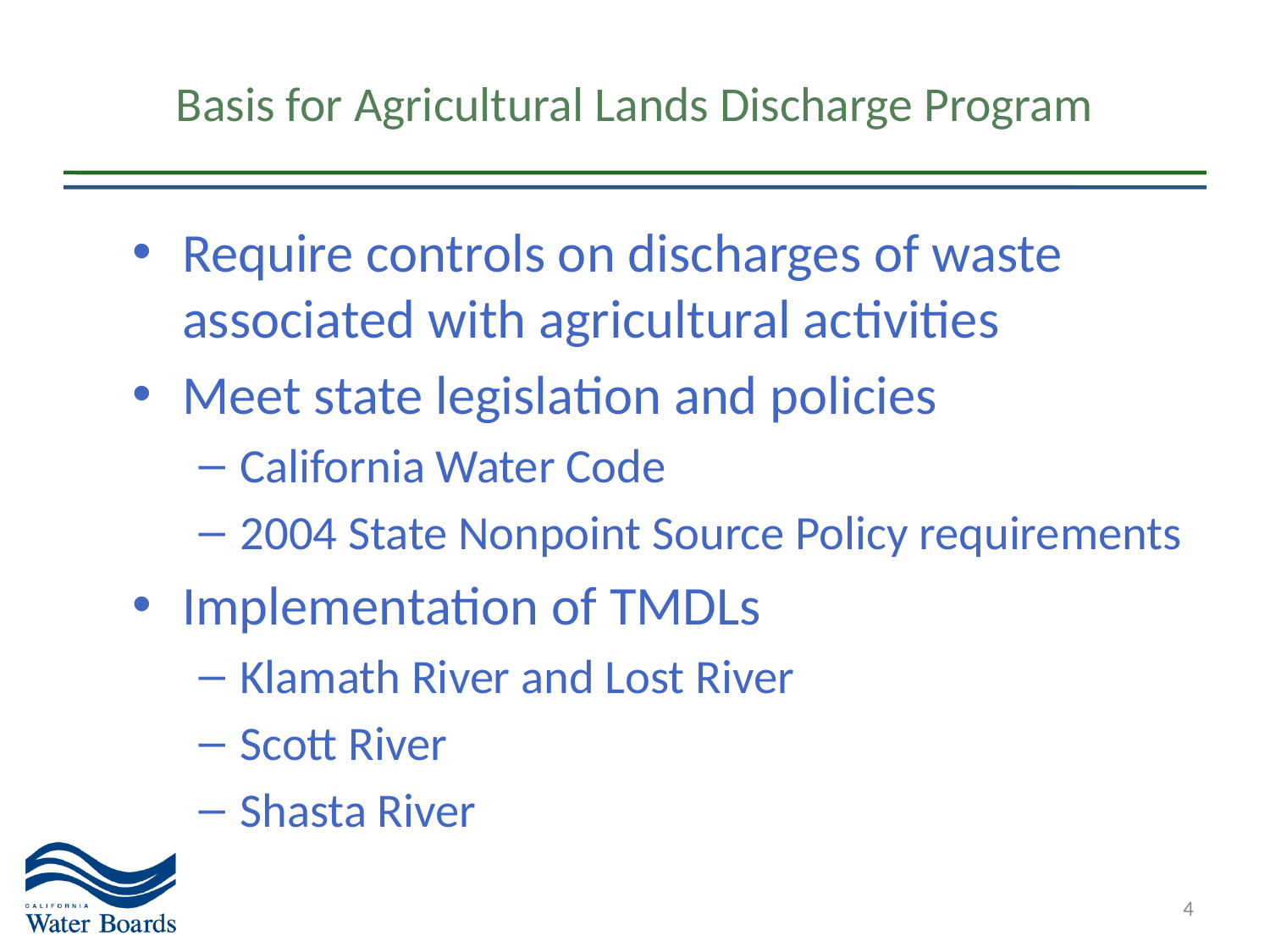

# Basis for Agricultural Lands Discharge Program
Require controls on discharges of waste associated with agricultural activities
Meet state legislation and policies
California Water Code
2004 State Nonpoint Source Policy requirements
Implementation of TMDLs
Klamath River and Lost River
Scott River
Shasta River

4